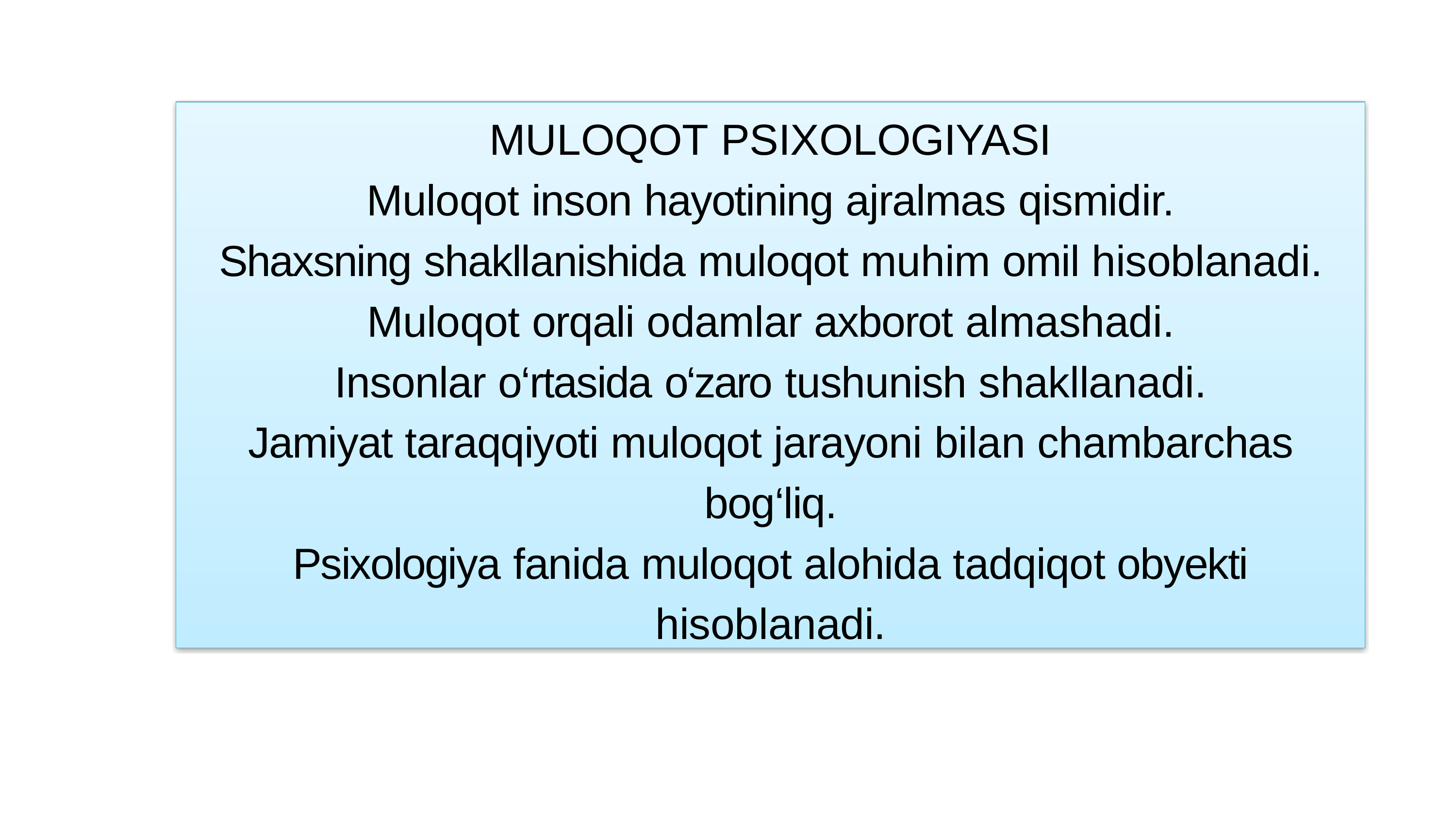

MULOQOT PSIXOLOGIYASI
Muloqot inson hayotining ajralmas qismidir.
Shaxsning shakllanishida muloqot muhim omil hisoblanadi.
Muloqot orqali odamlar axborot almashadi.
Insonlar o‘rtasida o‘zaro tushunish shakllanadi.
Jamiyat taraqqiyoti muloqot jarayoni bilan chambarchas bog‘liq.
Psixologiya fanida muloqot alohida tadqiqot obyekti hisoblanadi.